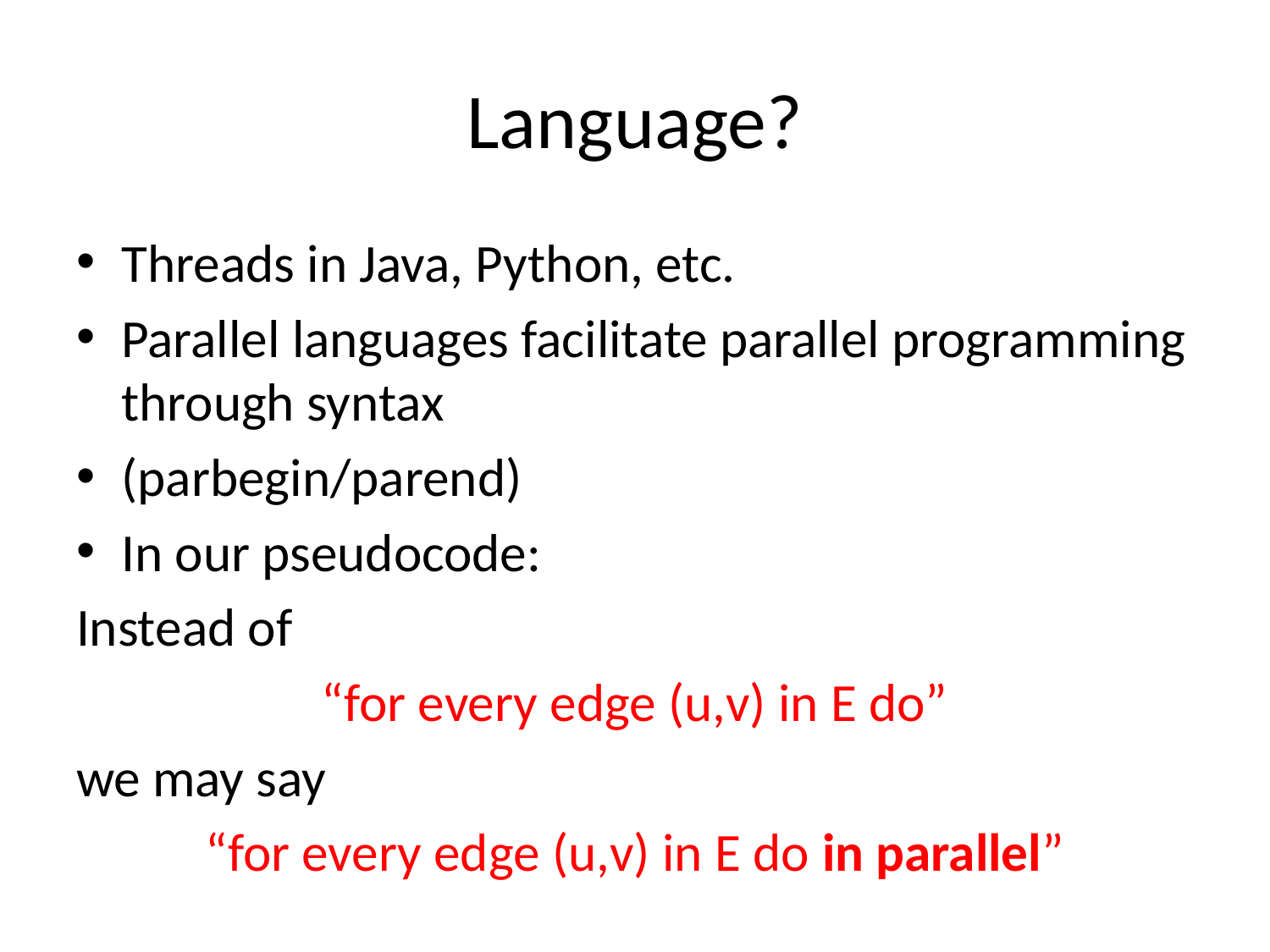

# Language?
Threads in Java, Python, etc.
Parallel languages facilitate parallel programming through syntax
(parbegin/parend)
In our pseudocode:
Instead of
“for every edge (u,v) in E do”
we may say
“for every edge (u,v) in E do in parallel”